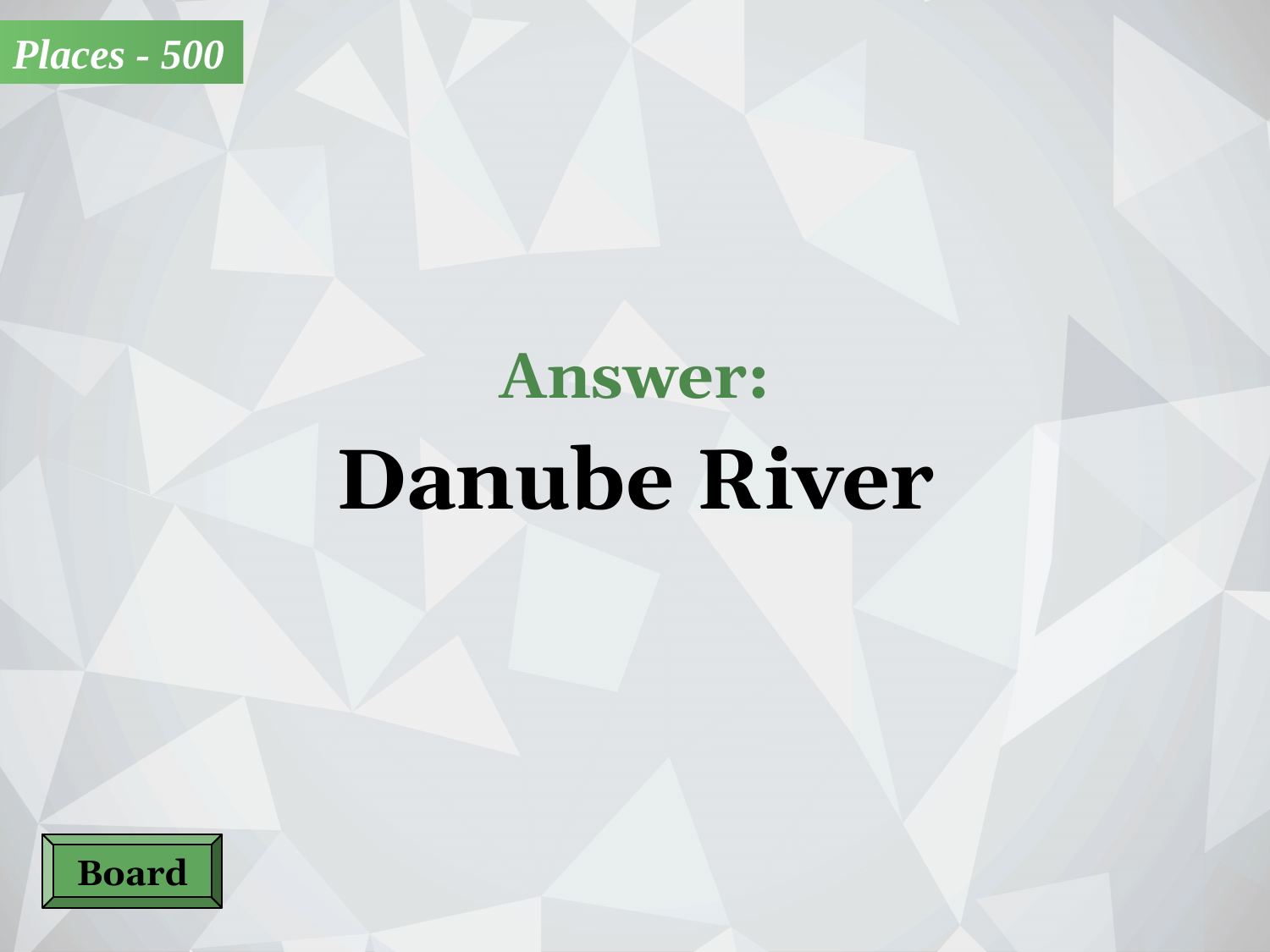

Places - 500
Answer:
Danube River
Board